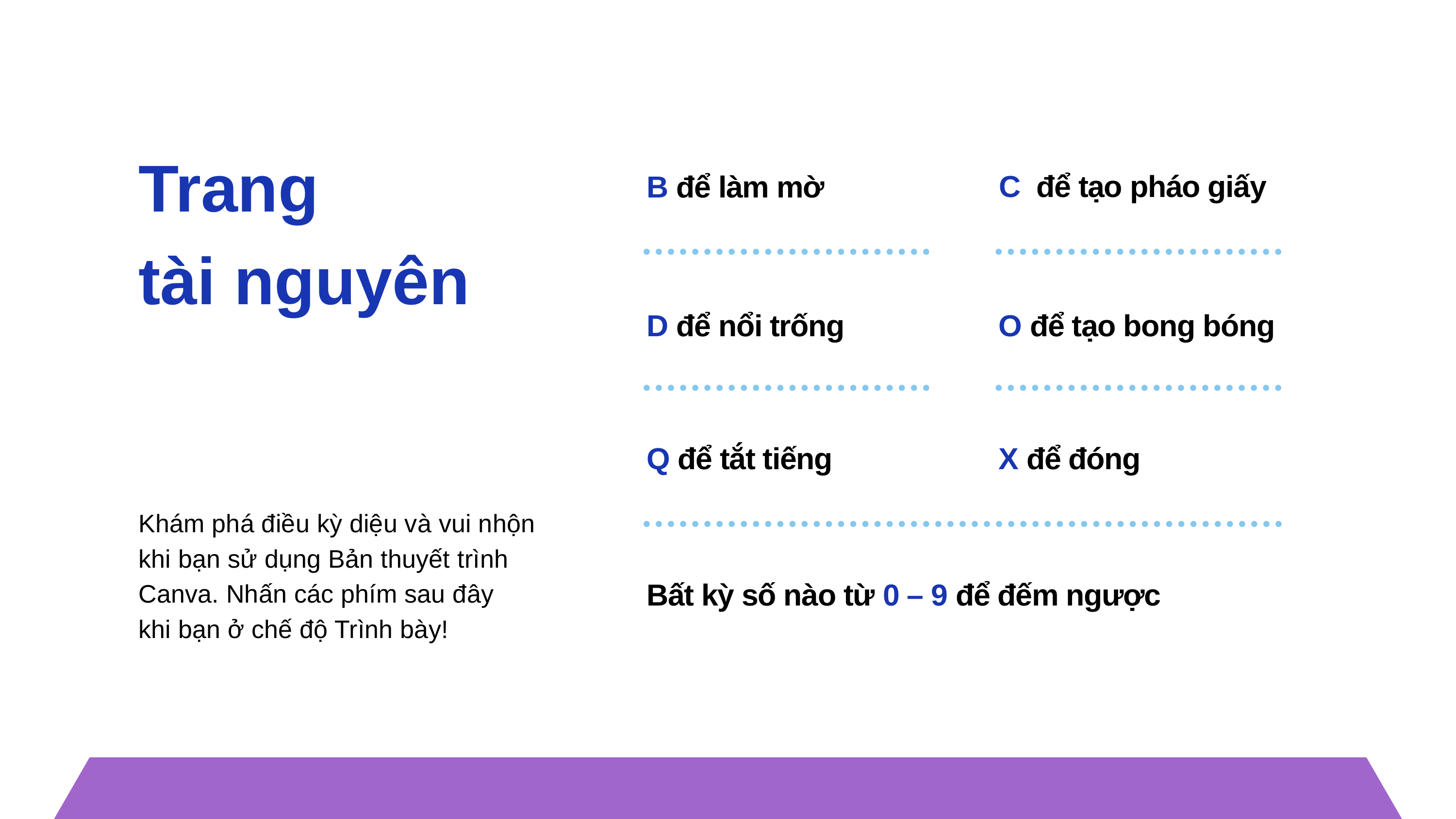

Trang
tài nguyên
C  để tạo pháo giấy
B để làm mờ

D để nổi trống
O để tạo bong bóng

Q để tắt tiếng
X để đóng
Khám phá điều kỳ diệu và vui nhộn khi bạn sử dụng Bản thuyết trình Canva. Nhấn các phím sau đây
khi bạn ở chế độ Trình bày!

Bất kỳ số nào từ 0 – 9 để đếm ngược